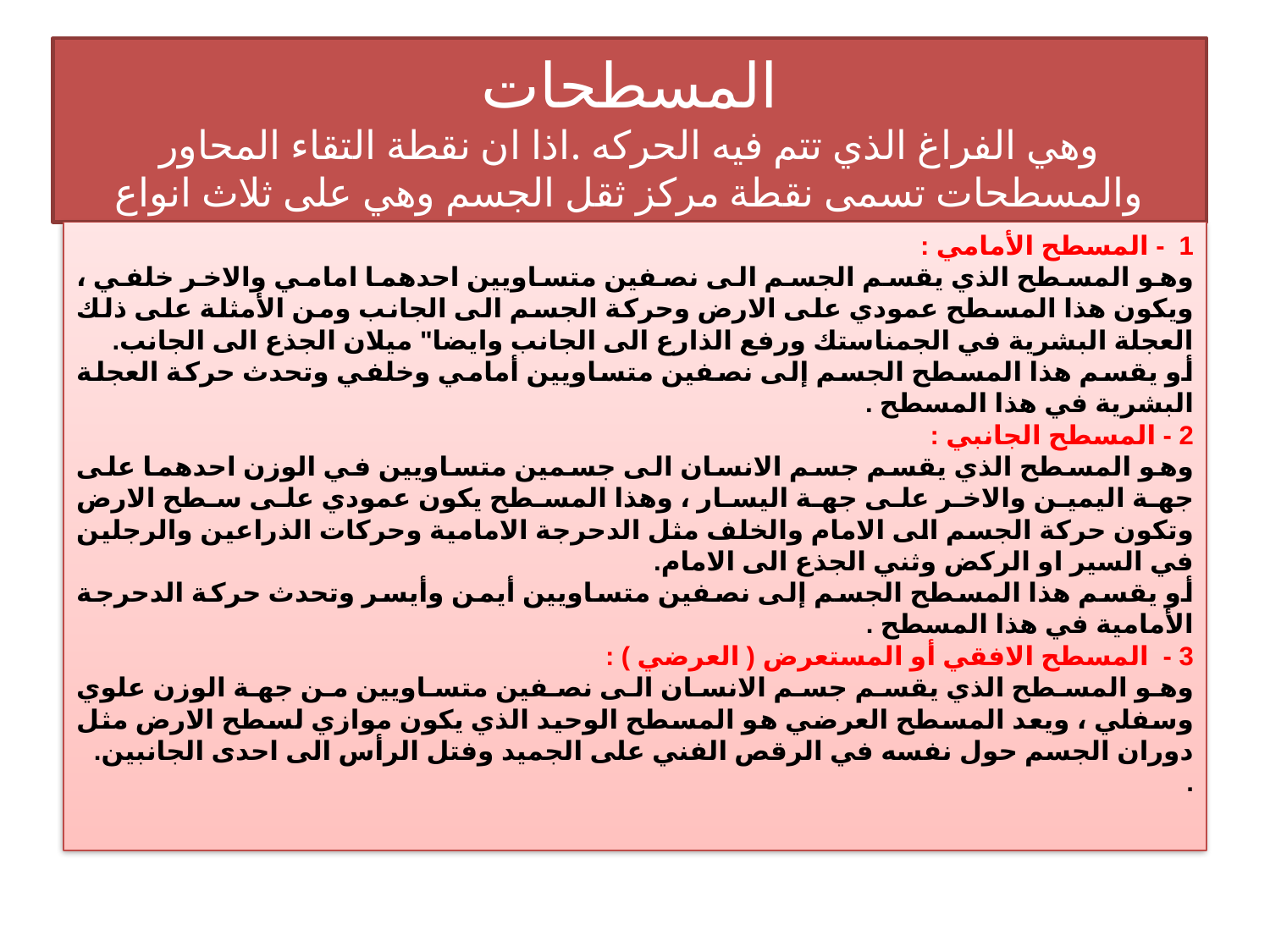

# المسطحات وهي الفراغ الذي تتم فيه الحركه .اذا ان نقطة التقاء المحاور والمسطحات تسمى نقطة مركز ثقل الجسم وهي على ثلاث انواع
1  - المسطح الأمامي :
وهو المسطح الذي يقسم الجسم الى نصفين متساويين احدهما امامي والاخر خلفي ، ويكون هذا المسطح عمودي على الارض وحركة الجسم الى الجانب ومن الأمثلة على ذلك العجلة البشرية في الجمناستك ورفع الذارع الى الجانب وايضا" ميلان الجذع الى الجانب.
أو يقسم هذا المسطح الجسم إلى نصفين متساويين أمامي وخلفي وتحدث حركة العجلة البشرية في هذا المسطح .
2 - المسطح الجانبي :
وهو المسطح الذي يقسم جسم الانسان الى جسمين متساويين في الوزن احدهما على جهة اليمين والاخر على جهة اليسار ، وهذا المسطح يكون عمودي على سطح الارض وتكون حركة الجسم الى الامام والخلف مثل الدحرجة الامامية وحركات الذراعين والرجلين في السير او الركض وثني الجذع الى الامام.
أو يقسم هذا المسطح الجسم إلى نصفين متساويين أيمن وأيسر وتحدث حركة الدحرجة الأمامية في هذا المسطح .
3 -  المسطح الافقي أو المستعرض ( العرضي ) :
وهو المسطح الذي يقسم جسم الانسان الى نصفين متساويين من جهة الوزن علوي وسفلي ، ويعد المسطح العرضي هو المسطح الوحيد الذي يكون موازي لسطح الارض مثل دوران الجسم حول نفسه في الرقص الفني على الجميد وفتل الرأس الى احدى الجانبين.
.